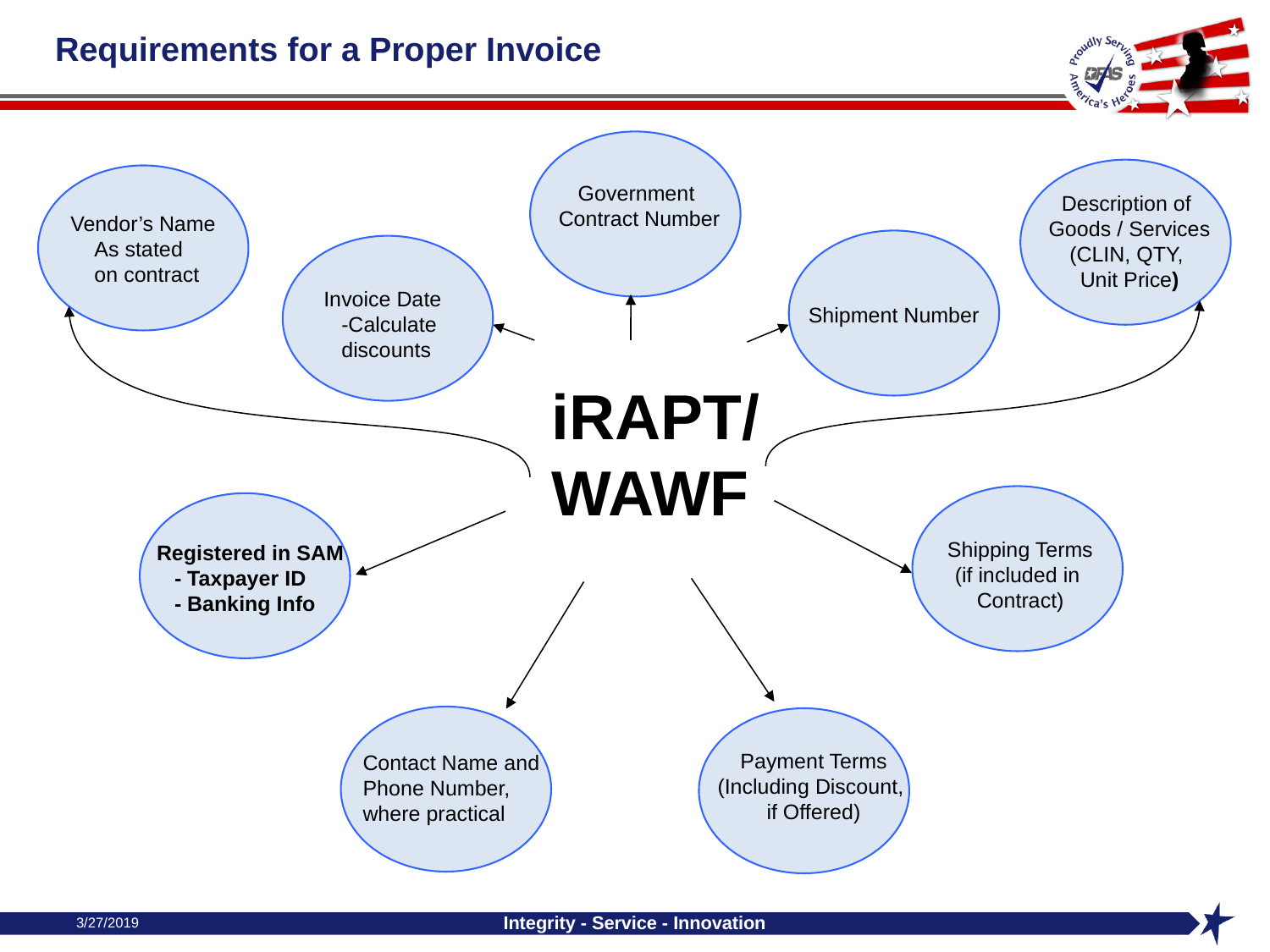

# Requirements for a Proper Invoice

Government
Contract Number

Description of
Goods / Services
(CLIN, QTY,
Unit Price)

Vendor’s Name
    As stated
    on contract

Shipment Number

Invoice Date
   -Calculate
   discounts

iRAPT/
WAWF

Shipping Terms
(if included in
Contract)

Registered in SAM
   - Taxpayer ID
   - Banking Info

Contact Name and
Phone Number,
where practical

Payment Terms
(Including Discount,
if Offered)
3/27/2019
Integrity - Service - Innovation